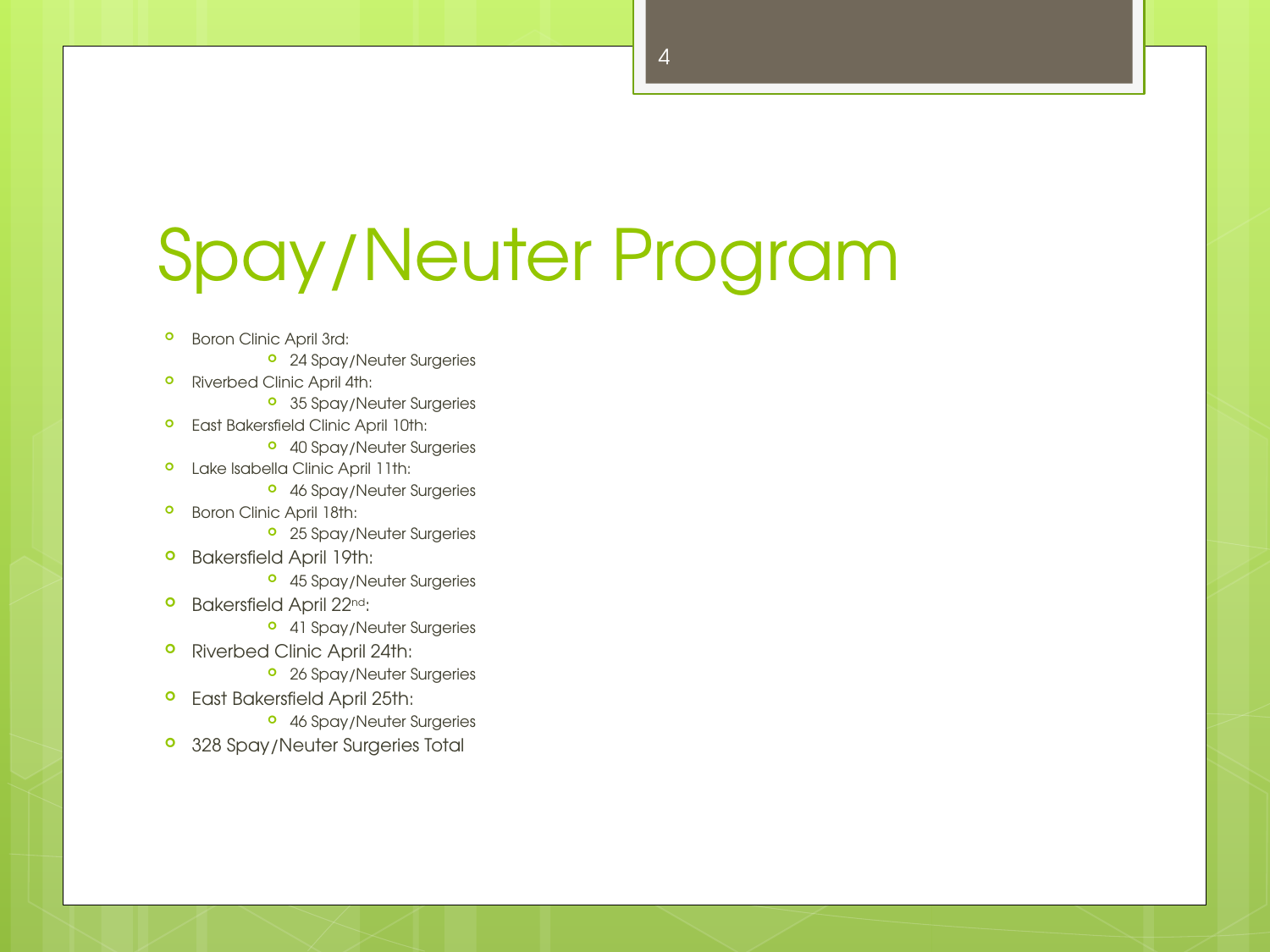

4
# Spay/Neuter Program
Boron Clinic April 3rd:
24 Spay/Neuter Surgeries
Riverbed Clinic April 4th:
35 Spay/Neuter Surgeries
East Bakersfield Clinic April 10th:
40 Spay/Neuter Surgeries
Lake Isabella Clinic April 11th:
46 Spay/Neuter Surgeries
Boron Clinic April 18th:
25 Spay/Neuter Surgeries
Bakersfield April 19th:
45 Spay/Neuter Surgeries
Bakersfield April 22nd:
41 Spay/Neuter Surgeries
Riverbed Clinic April 24th:
26 Spay/Neuter Surgeries
East Bakersfield April 25th:
46 Spay/Neuter Surgeries
328 Spay/Neuter Surgeries Total